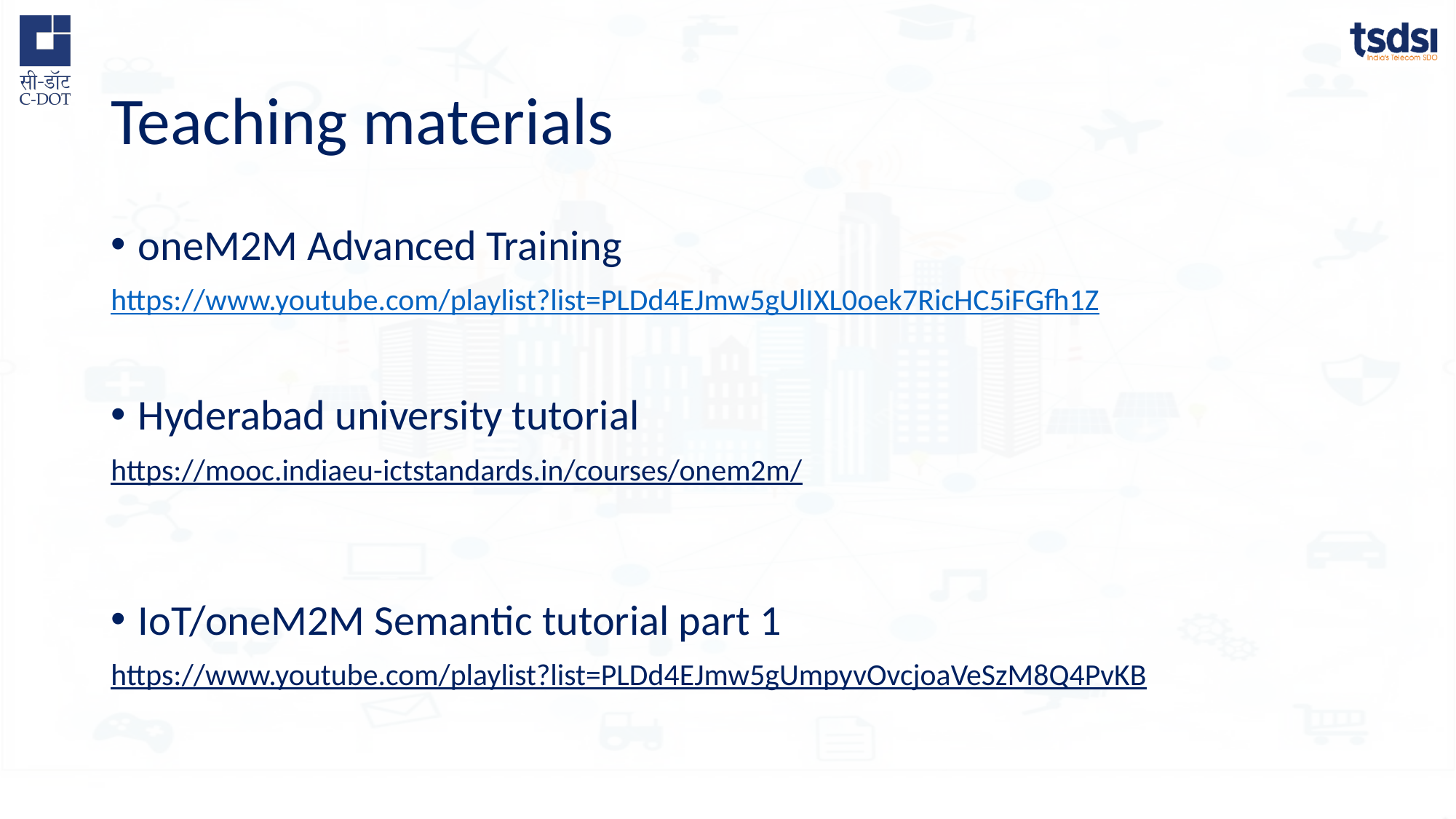

# Teaching materials
oneM2M Advanced Training
https://www.youtube.com/playlist?list=PLDd4EJmw5gUlIXL0oek7RicHC5iFGfh1Z

Hyderabad university tutorial
https://mooc.indiaeu-ictstandards.in/courses/onem2m/

IoT/oneM2M Semantic tutorial part 1
https://www.youtube.com/playlist?list=PLDd4EJmw5gUmpyvOvcjoaVeSzM8Q4PvKB